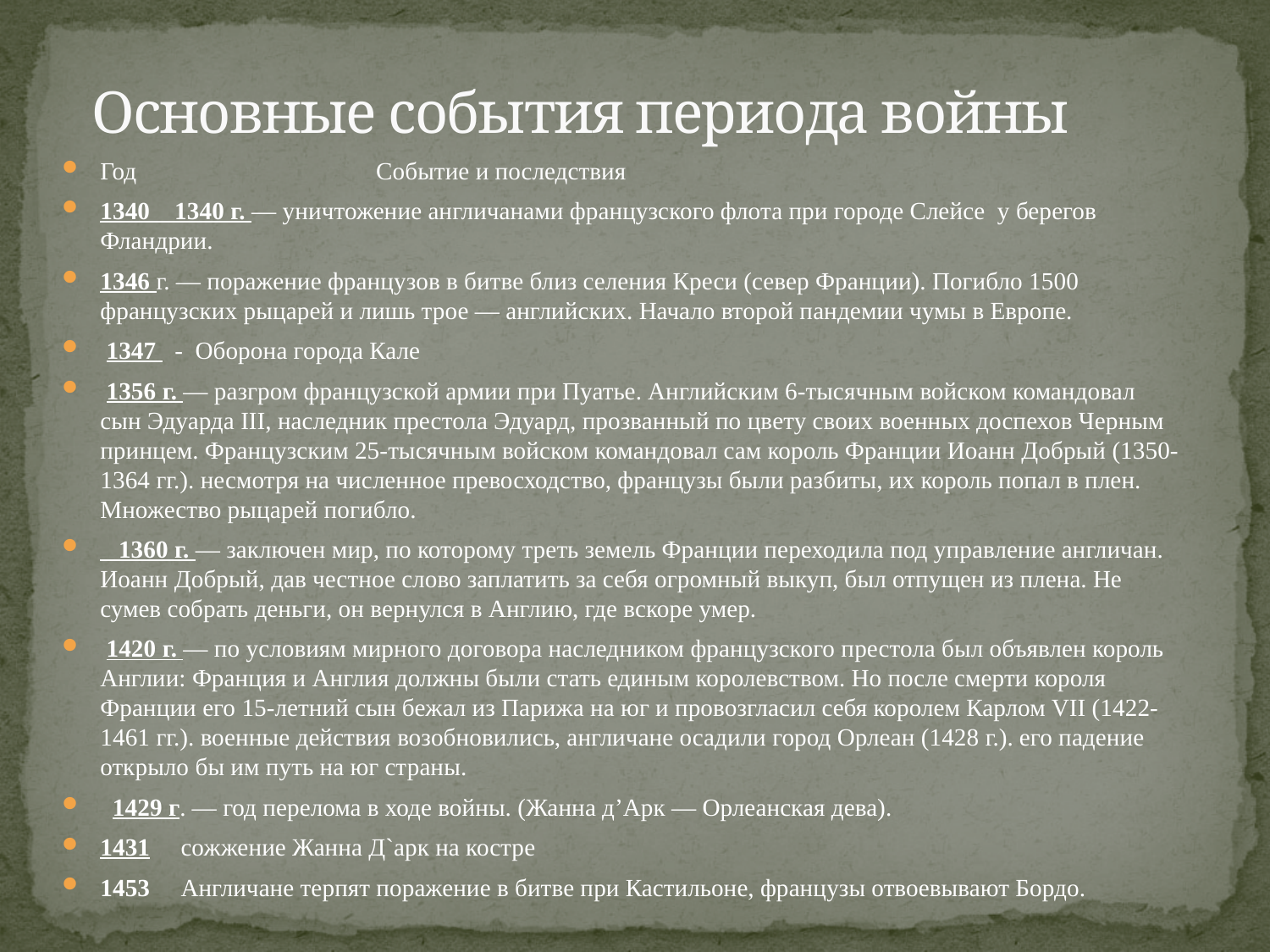

# Основные события периода войны
Год                                       Событие и последствия
1340    1340 г. — уничтожение англичанами французского флота при городе Слейсе  у берегов Фландрии.
1346 г. — поражение французов в битве близ селения Креси (север Франции). Погибло 1500 французских рыцарей и лишь трое — английских. Начало второй пандемии чумы в Европе.
 1347   -  Оборона города Кале
 1356 г. — разгром французской армии при Пуатье. Английским 6-тысячным войском командовал сын Эдуарда III, наследник престола Эдуард, прозванный по цвету своих военных доспехов Черным принцем. Французским 25-тысячным войском командовал сам король Франции Иоанн Добрый (1350-1364 гг.). несмотря на численное превосходство, французы были разбиты, их король попал в плен. Множество рыцарей погибло.
   1360 г. — заключен мир, по которому треть земель Франции переходила под управление англичан. Иоанн Добрый, дав честное слово заплатить за себя огромный выкуп, был отпущен из плена. Не сумев собрать деньги, он вернулся в Англию, где вскоре умер.
 1420 г. — по условиям мирного договора наследником французского престола был объявлен король Англии: Франция и Англия должны были стать единым королевством. Но после смерти короля Франции его 15-летний сын бежал из Парижа на юг и провозгласил себя королем Карлом VII (1422-1461 гг.). военные действия возобновились, англичане осадили город Орлеан (1428 г.). его падение открыло бы им путь на юг страны.
  1429 г. — год перелома в ходе войны. (Жанна д’Арк — Орлеанская дева).
1431     сожжение Жанна Д`арк на костре
1453     Англичане терпят поражение в битве при Кастильоне, французы отвоевывают Бордо.